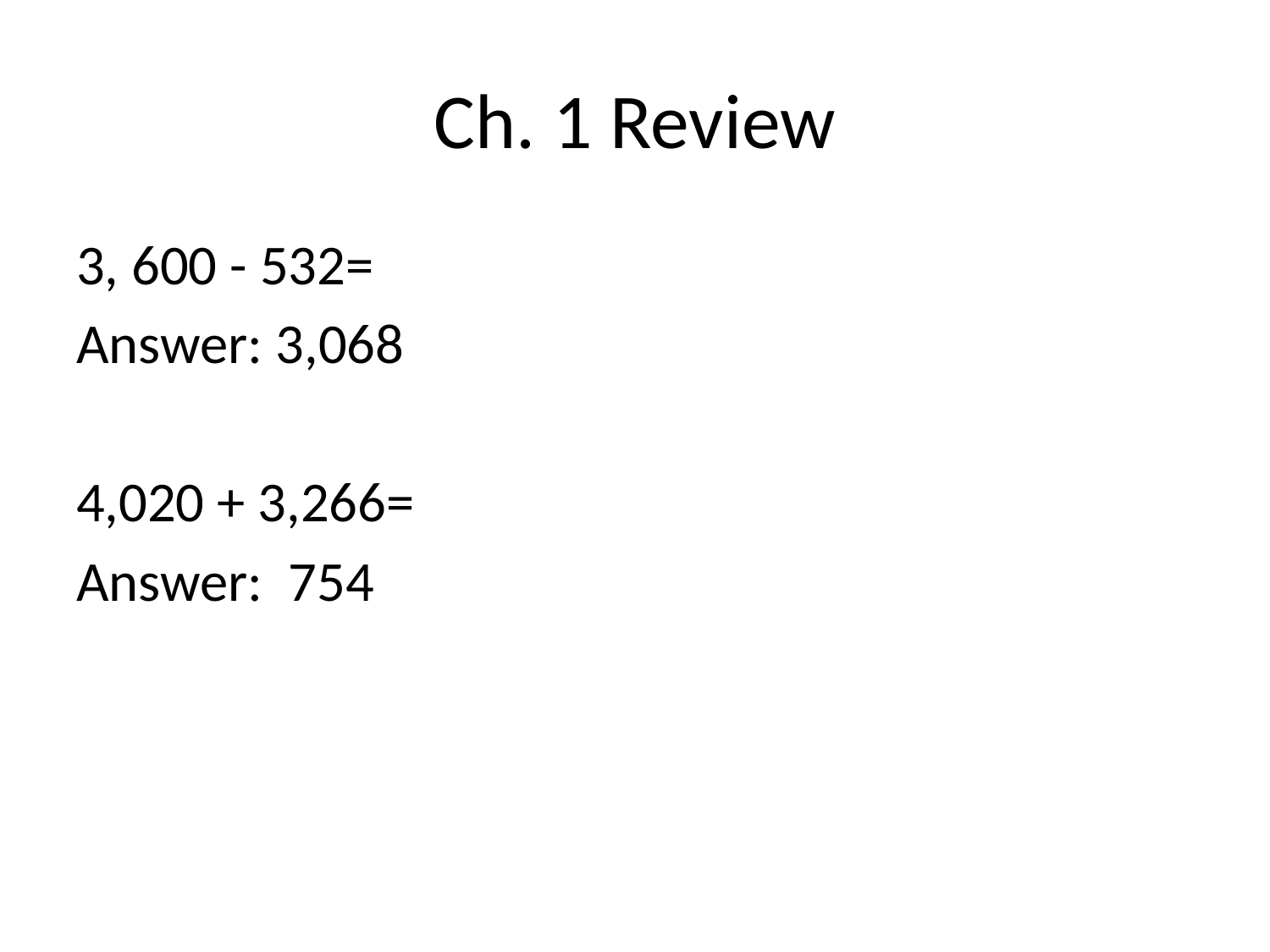

# Ch. 1 Review
3, 600 - 532=
Answer: 3,068

4,020 + 3,266=
Answer:  754